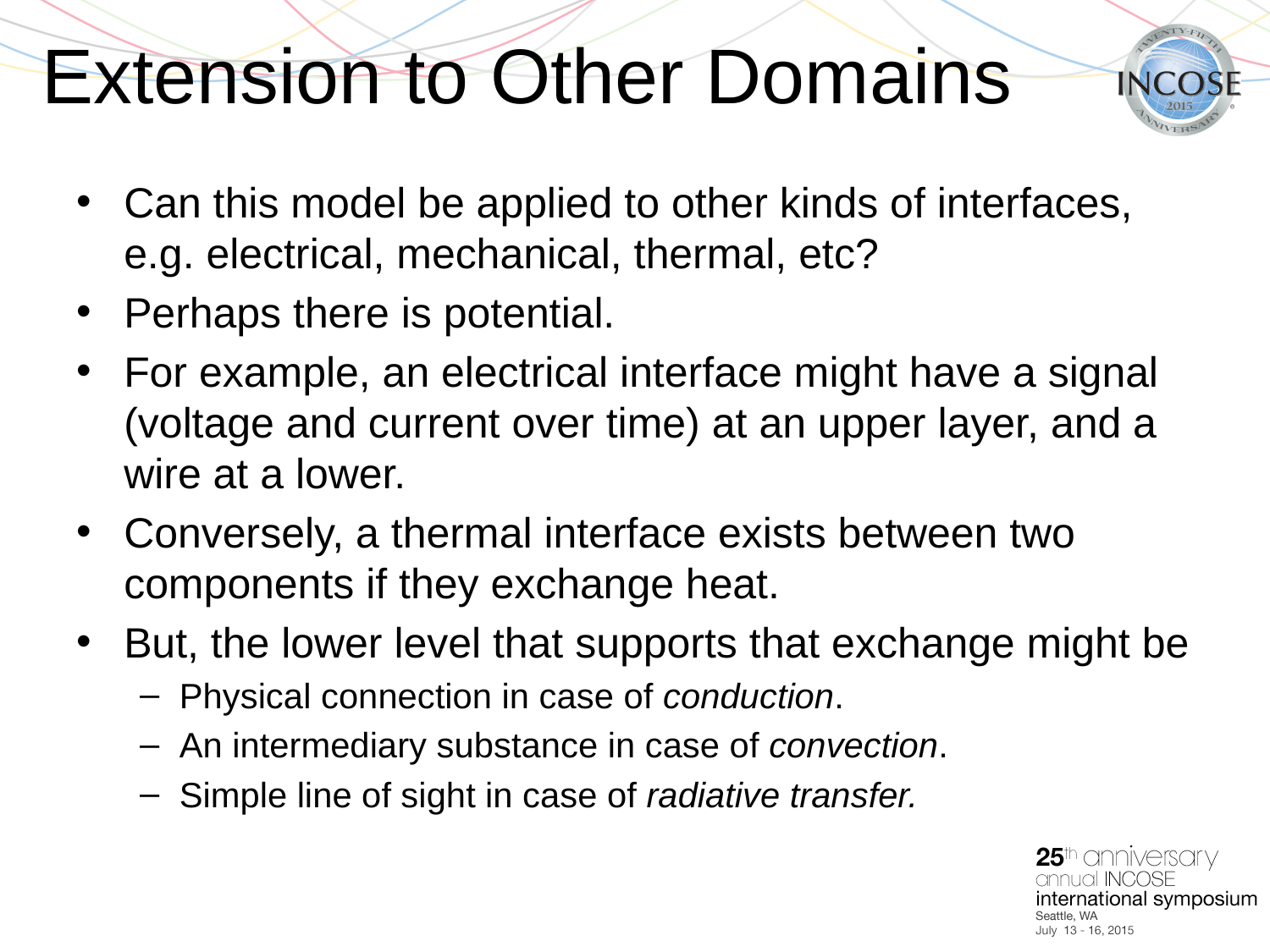

# Extension to Other Domains
Can this model be applied to other kinds of interfaces, e.g. electrical, mechanical, thermal, etc?
Perhaps there is potential.
For example, an electrical interface might have a signal (voltage and current over time) at an upper layer, and a wire at a lower.
Conversely, a thermal interface exists between two components if they exchange heat.
But, the lower level that supports that exchange might be
Physical connection in case of conduction.
An intermediary substance in case of convection.
Simple line of sight in case of radiative transfer.